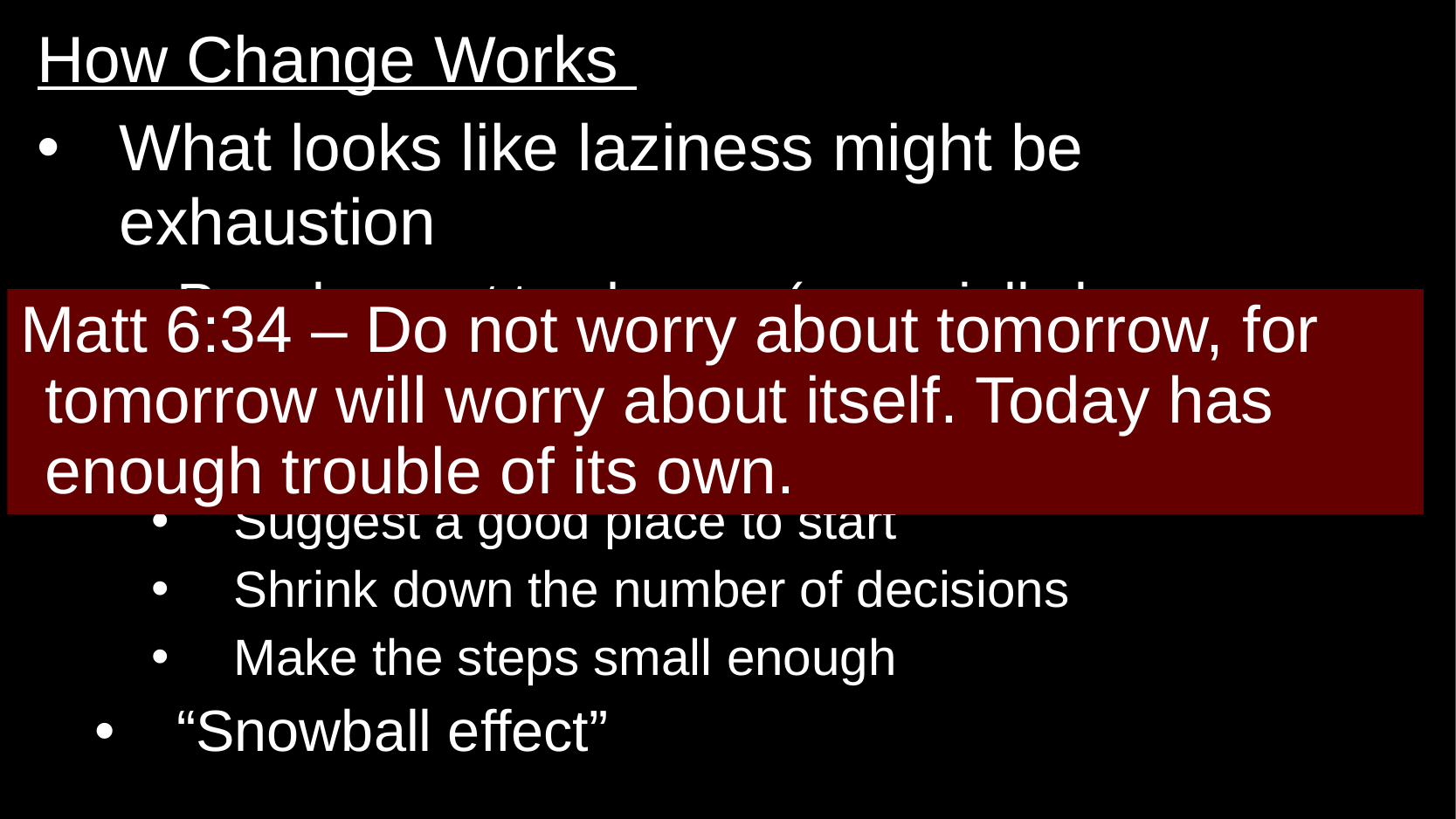

How Change Works
What looks like laziness might be exhaustion
People want to change (especially because we know the Holy Spirit is at work!)
We can:
Suggest a good place to start
Shrink down the number of decisions
Make the steps small enough
“Snowball effect”

Matt 6:34 – Do not worry about tomorrow, for tomorrow will worry about itself. Today has enough trouble of its own.
#